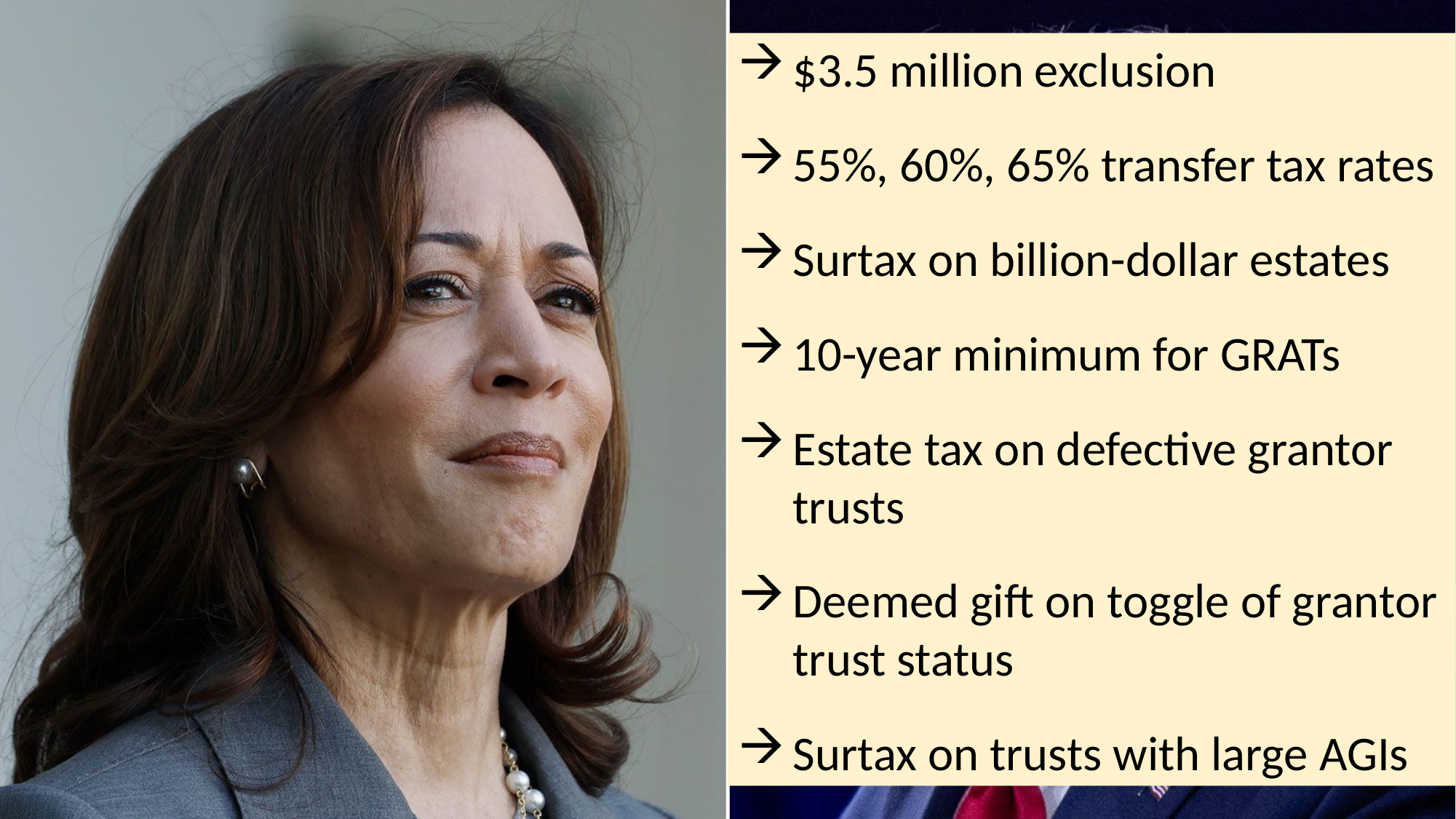

$3.5 million exclusion
55%, 60%, 65% transfer tax rates
Surtax on billion-dollar estates
10-year minimum for GRATs
Estate tax on defective grantor trusts
Deemed gift on toggle of grantor trust status
Surtax on trusts with large AGIs